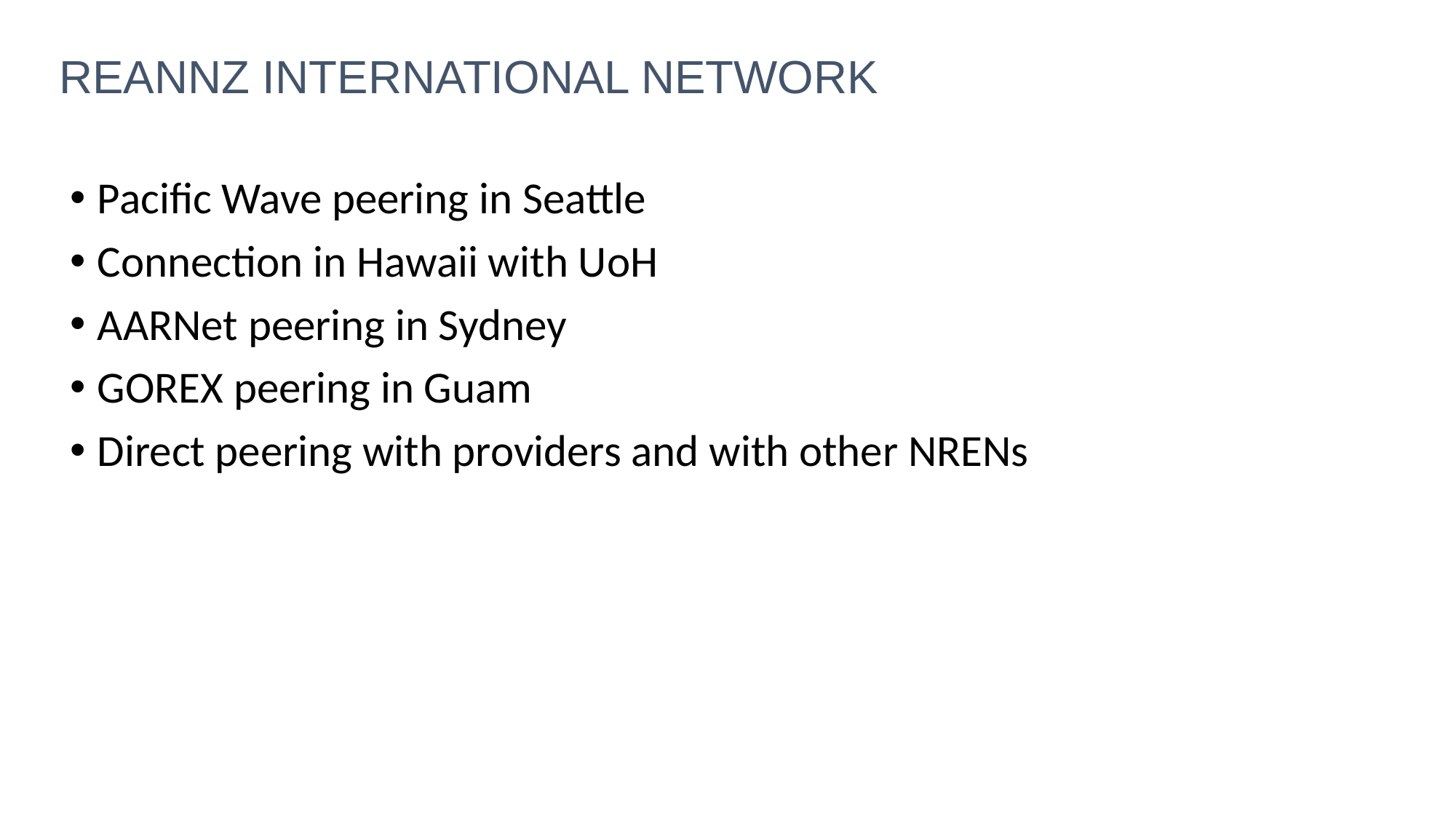

REANNZ International Network
Pacific Wave peering in Seattle
Connection in Hawaii with UoH
AARNet peering in Sydney
GOREX peering in Guam
Direct peering with providers and with other NRENs